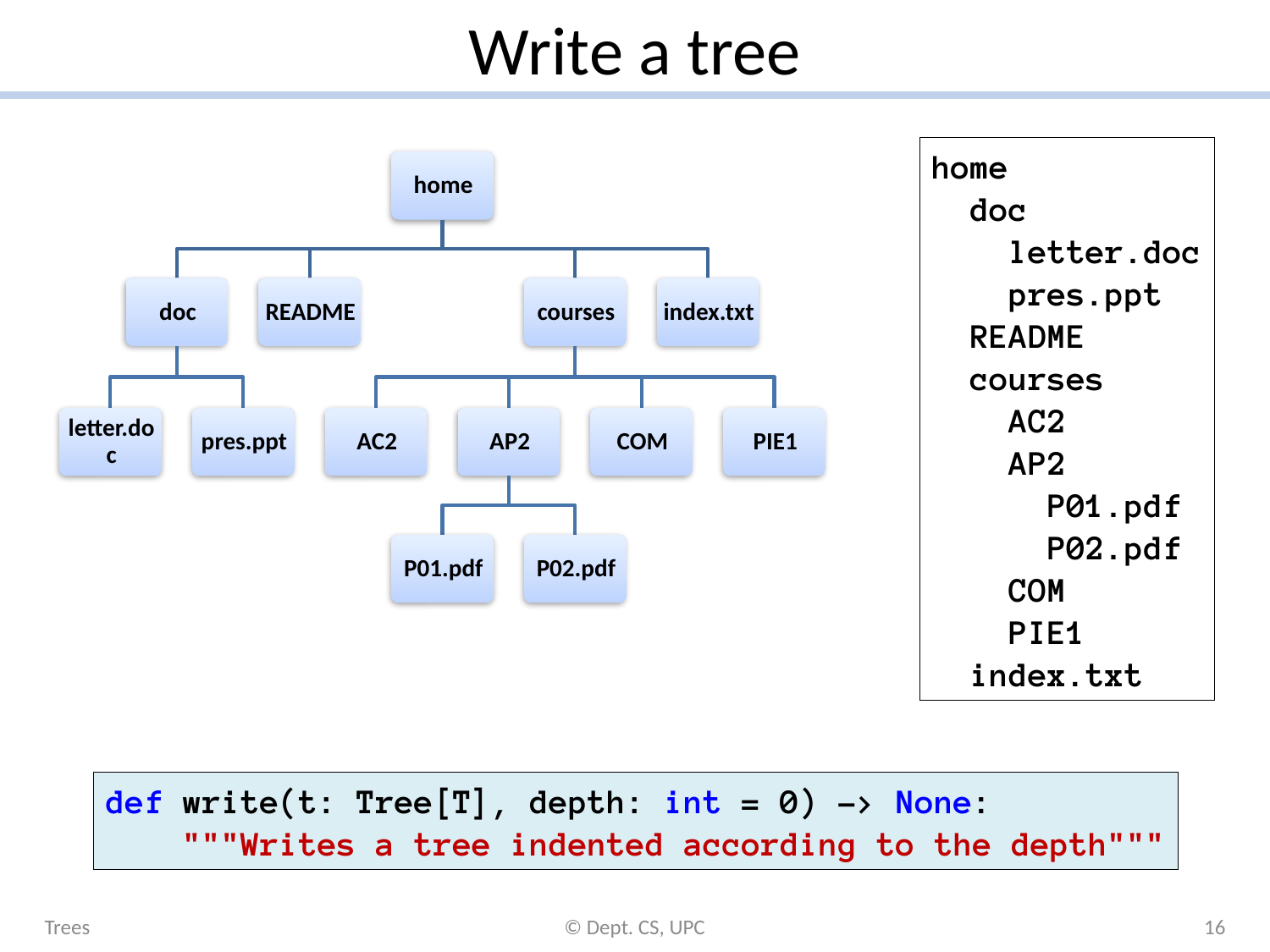

# Write a tree
home
doc
letter.doc
pres.ppt
README
courses
AC2
AP2
P01.pdf
P02.pdf
COM
PIE1
index.txt
home
  doc
    letter.doc
    pres.ppt
  README
  courses
    AC2
    AP2
      P01.pdf
      P02.pdf
    COM
    PIE1
  index.txt
def write(t: Tree[T], depth: int = 0) -> None:
    """Writes a tree indented according to the depth"""
Trees
© Dept. CS, UPC
16